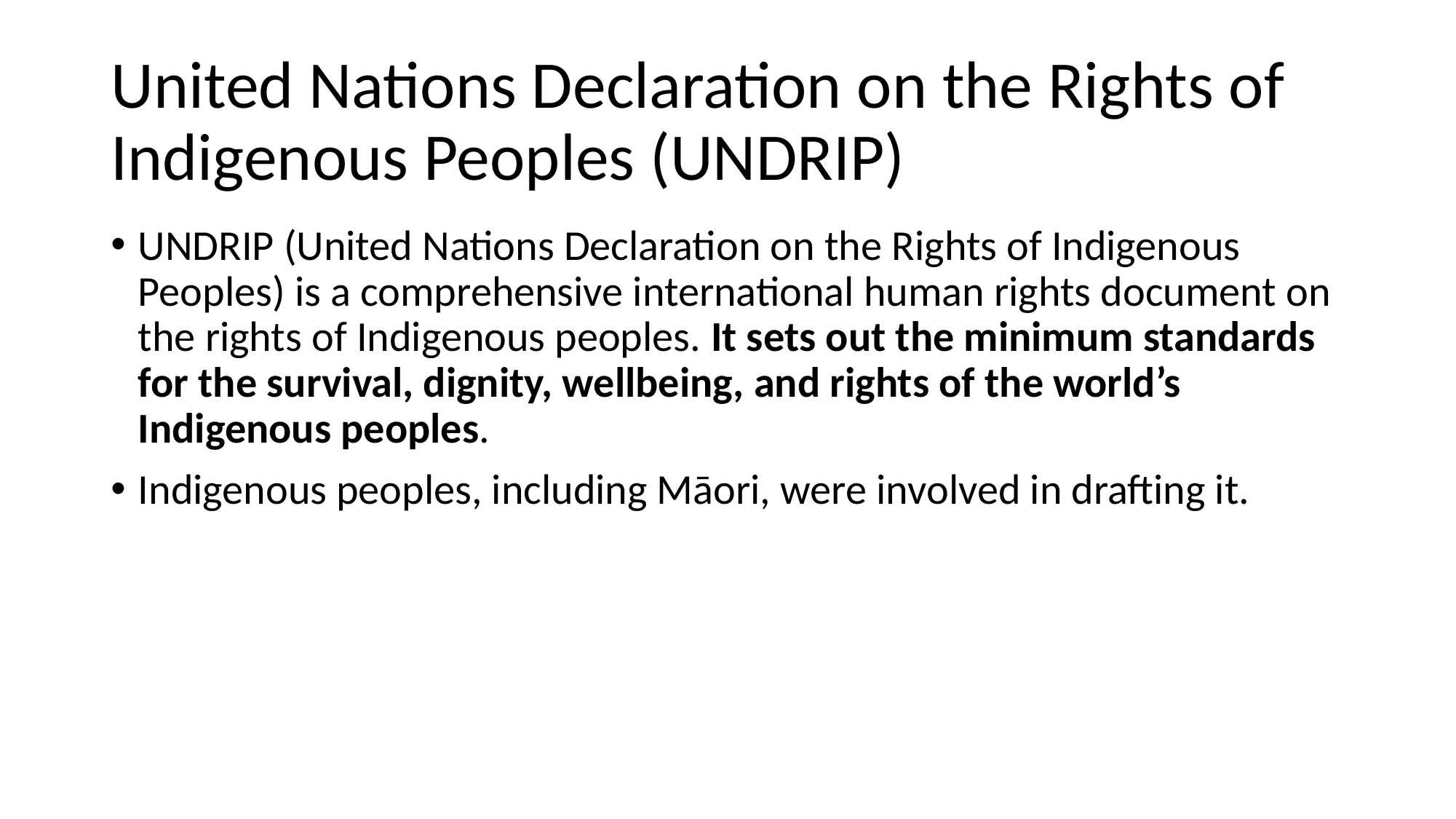

# United Nations Declaration on the Rights of Indigenous Peoples (UNDRIP)
UNDRIP (United Nations Declaration on the Rights of Indigenous Peoples) is a comprehensive international human rights document on the rights of Indigenous peoples. It sets out the minimum standards for the survival, dignity, wellbeing, and rights of the world’s Indigenous peoples.
Indigenous peoples, including Māori, were involved in drafting it.